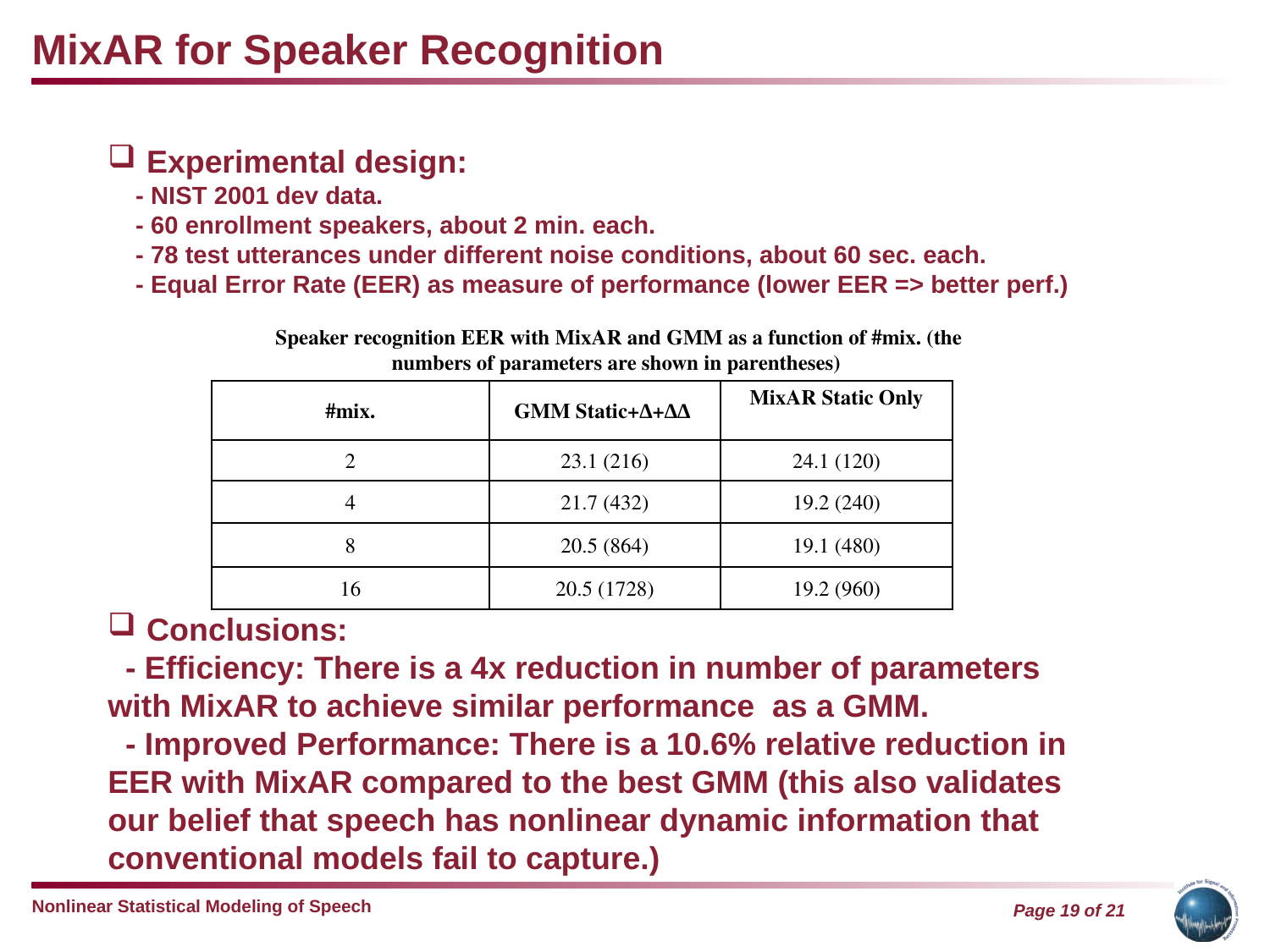

MixAR for Speaker Recognition
 Experimental design:
    - NIST 2001 dev data.
    - 60 enrollment speakers, about 2 min. each.
    - 78 test utterances under different noise conditions, about 60 sec. each.
    - Equal Error Rate (EER) as measure of performance (lower EER => better perf.)

Speaker recognition EER with MixAR and GMM as a function of #mix. (the numbers of parameters are shown in parentheses)
| #mix. | GMM Static+∆+∆∆ | MixAR Static Only |
| --- | --- | --- |
| 2 | 23.1 (216) | 24.1 (120) |
| 4 | 21.7 (432) | 19.2 (240) |
| 8 | 20.5 (864) | 19.1 (480) |
| 16 | 20.5 (1728) | 19.2 (960) |
 Conclusions:
  - Efficiency: There is a 4x reduction in number of parameters with MixAR to achieve similar performance  as a GMM.
  - Improved Performance: There is a 10.6% relative reduction in EER with MixAR compared to the best GMM (this also validates our belief that speech has nonlinear dynamic information that conventional models fail to capture.)